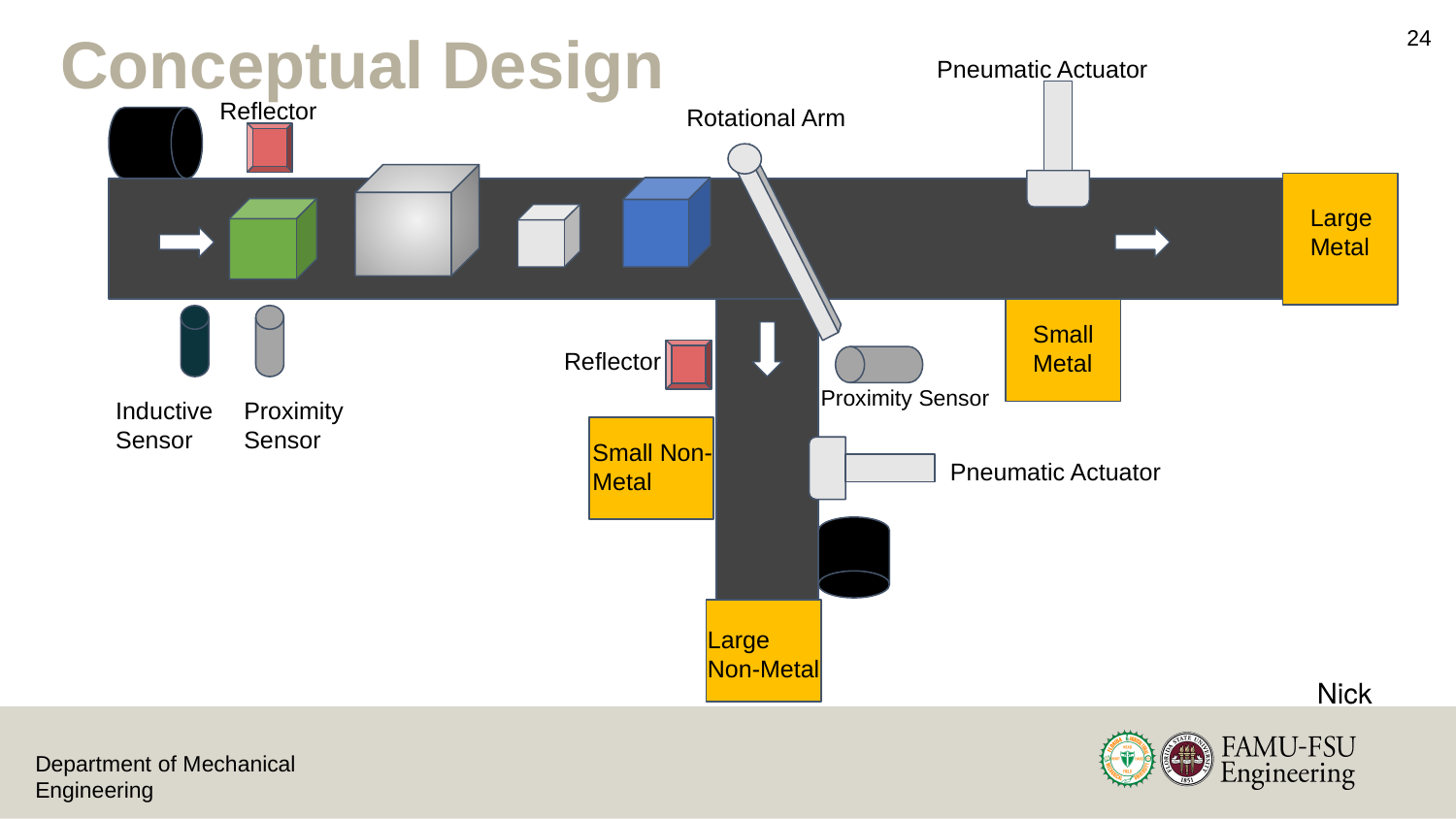

24
# Conceptual Design
Pneumatic Actuator
Reflector

Rotational Arm

Large
Metal

Small
Metal

Reflector

Proximity Sensor
Inductive Sensor

Proximity Sensor

Small Non-Metal
Pneumatic Actuator

Large
Non-Metal

Nick